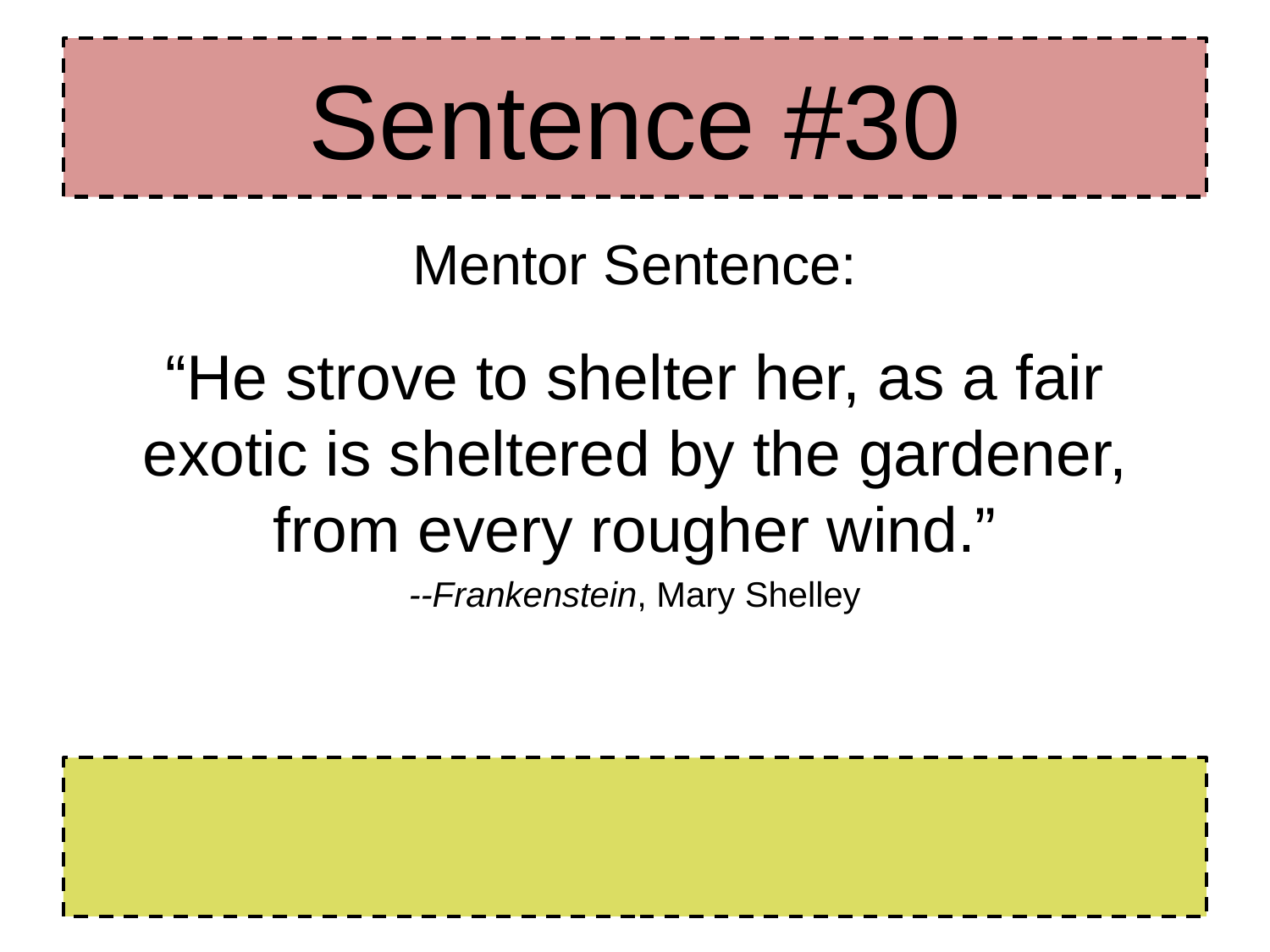

# Sentence #30
Mentor Sentence:

“He strove to shelter her, as a fair exotic is sheltered by the gardener, from every rougher wind.”
--Frankenstein, Mary Shelley